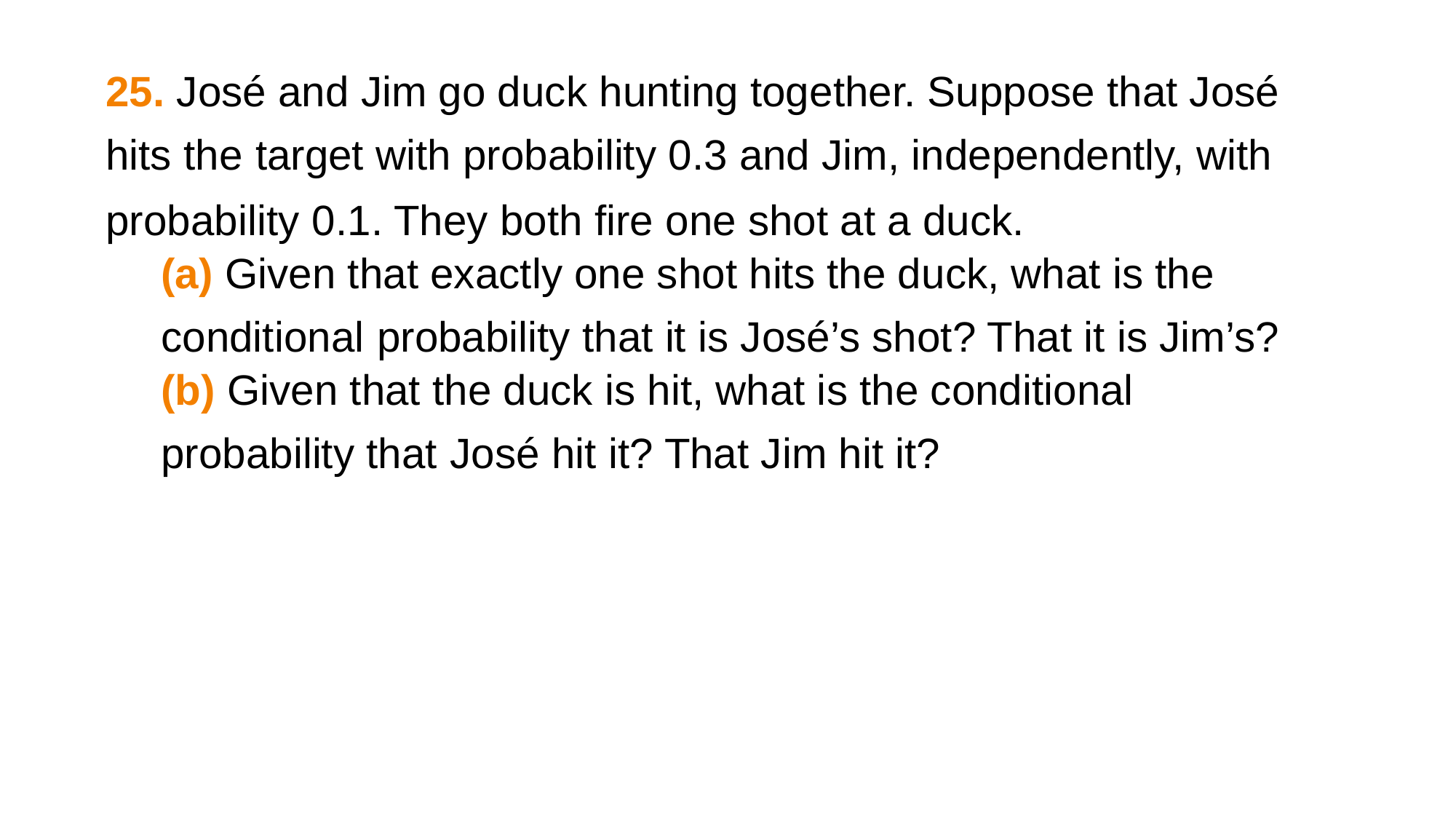

25. José and Jim go duck hunting together. Suppose that José hits the target with probability 0.3 and Jim, independently, with probability 0.1. They both fire one shot at a duck.
(a) Given that exactly one shot hits the duck, what is the conditional probability that it is José’s shot? That it is Jim’s?
(b) Given that the duck is hit, what is the conditional probability that José hit it? That Jim hit it?